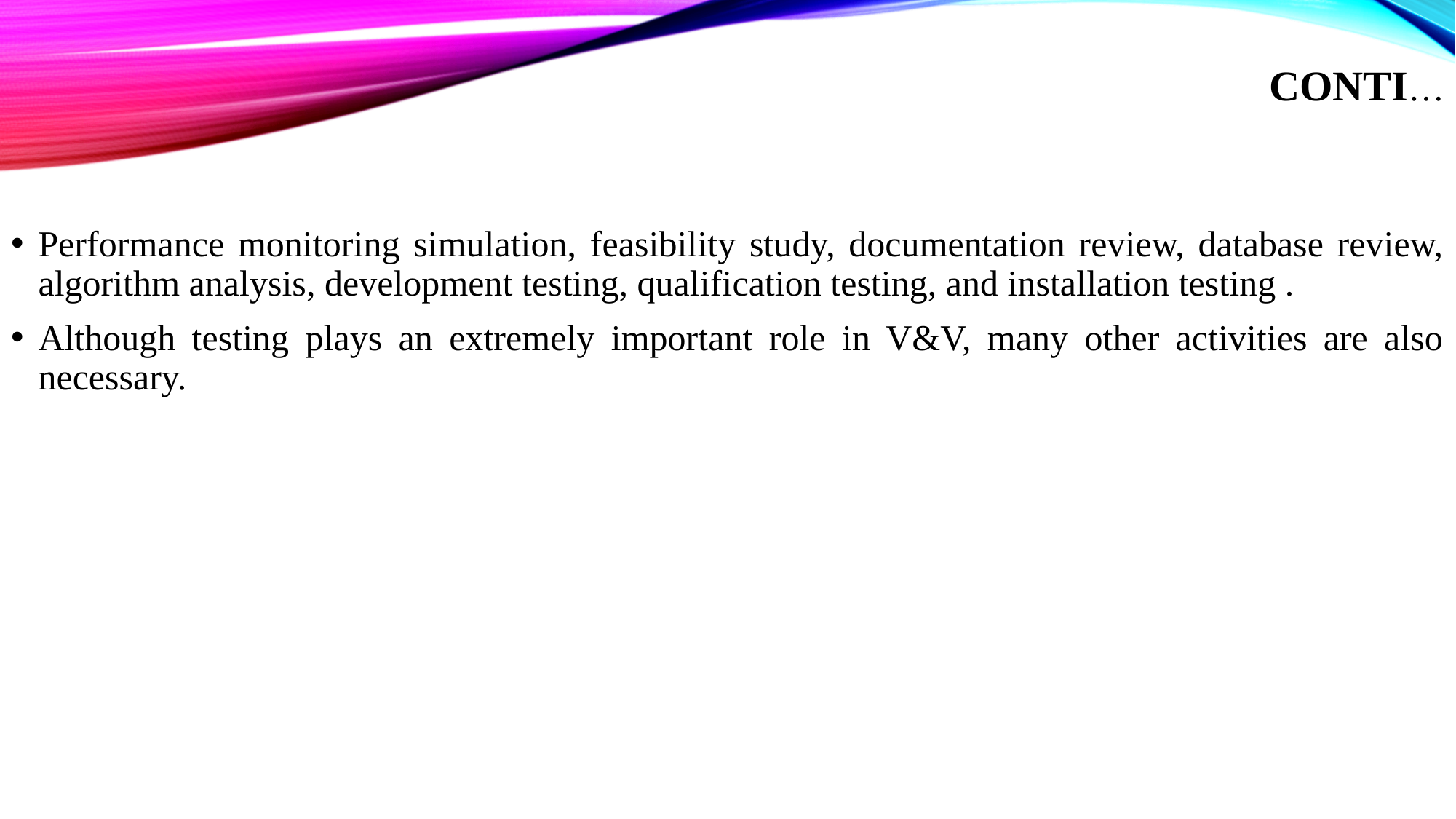

# Conti…
Performance monitoring simulation, feasibility study, documentation review, database review, algorithm analysis, development testing, qualification testing, and installation testing .
Although testing plays an extremely important role in V&V, many other activities are also necessary.